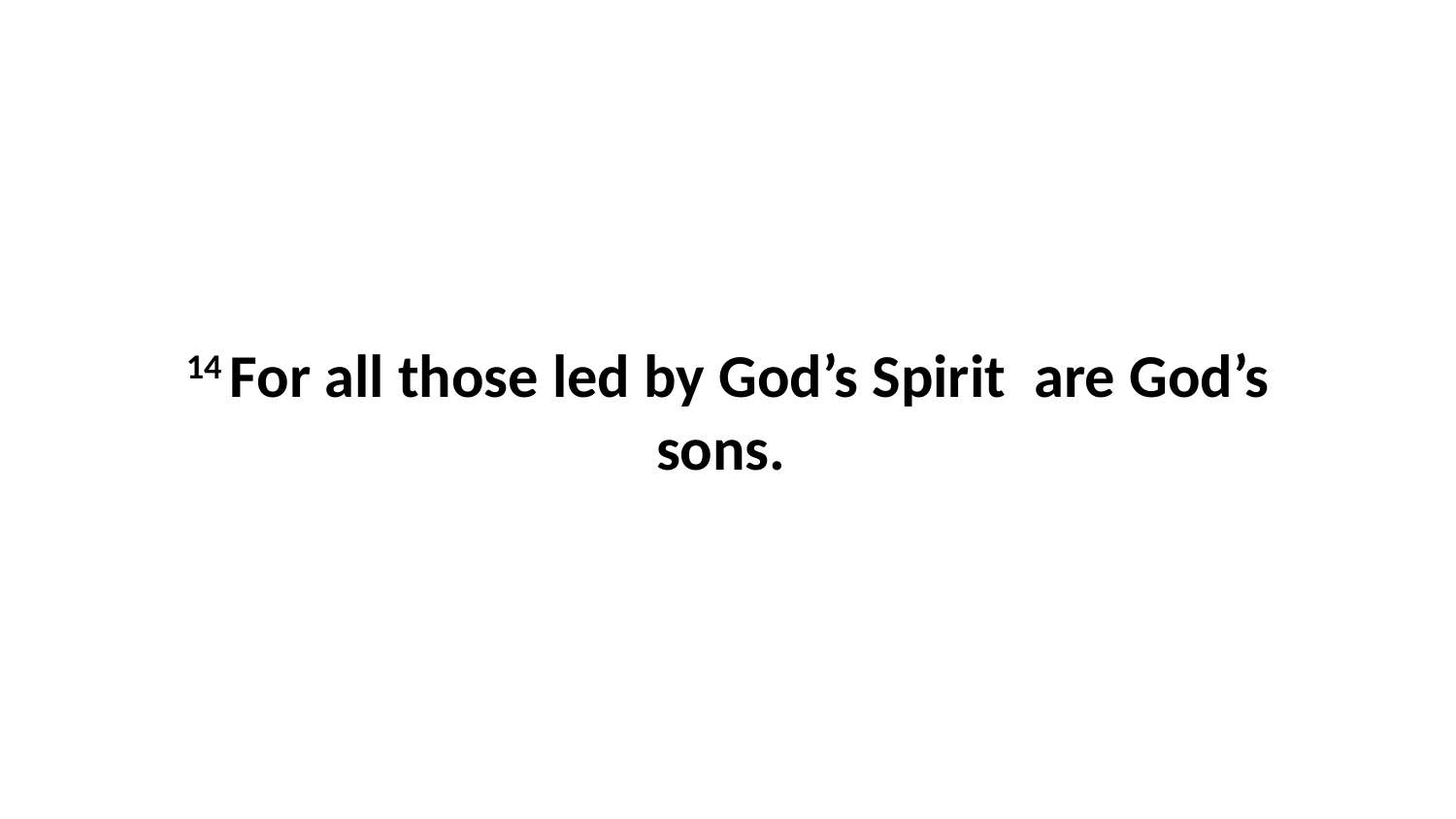

14 For all those led by God’s Spirit  are God’s sons.